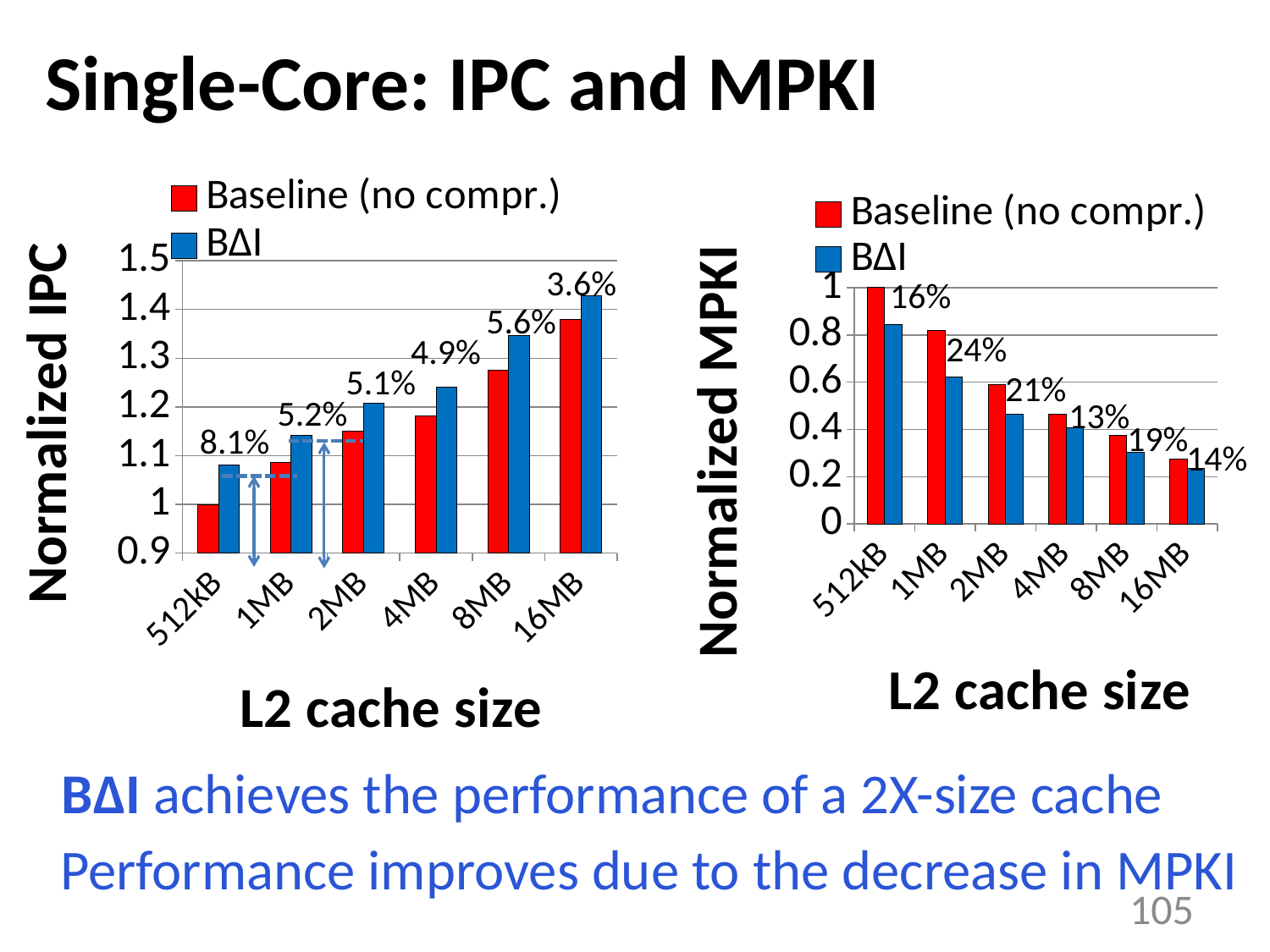

# Single-Core: IPC and MPKI

### Chart

| Category | Baseline (no compr.) | BΔI |
|---|---|---|
| 512kB | 1.0 | 1.081725376616933 |
| 1MB | 1.0858743383473117 | 1.1424795633036353 |
| 2MB | 1.1498082105336758 | 1.2084973352241648 |
| 4MB | 1.1818548936555 | 1.2400804947935682 |
| 8MB | 1.2752649579707438 | 1.3460254460467043 |
| 16MB | 1.3788094006898959 | 1.4284732594114058 |

### Chart

| Category | Baseline (no compr.) | BΔI |
|---|---|---|
| 512kB | 1.0 | 0.8429237964264972 |
| 1MB | 0.8189990903377732 | 0.623684160803252 |
| 2MB | 0.5914335674343019 | 0.46600238518116405 |
| 4MB | 0.4659300936796411 | 0.40552061366821807 |
| 8MB | 0.375443838403818 | 0.3036447835079061 |
| 16MB | 0.275267324746606 | 0.236658717112758 |
3.6%
16%
5.6%
24%
4.9%
5.1%
21%
5.2%
13%
19%
8.1%
14%
BΔI achieves the performance of a 2X-size cache
Performance improves due to the decrease in MPKI
105